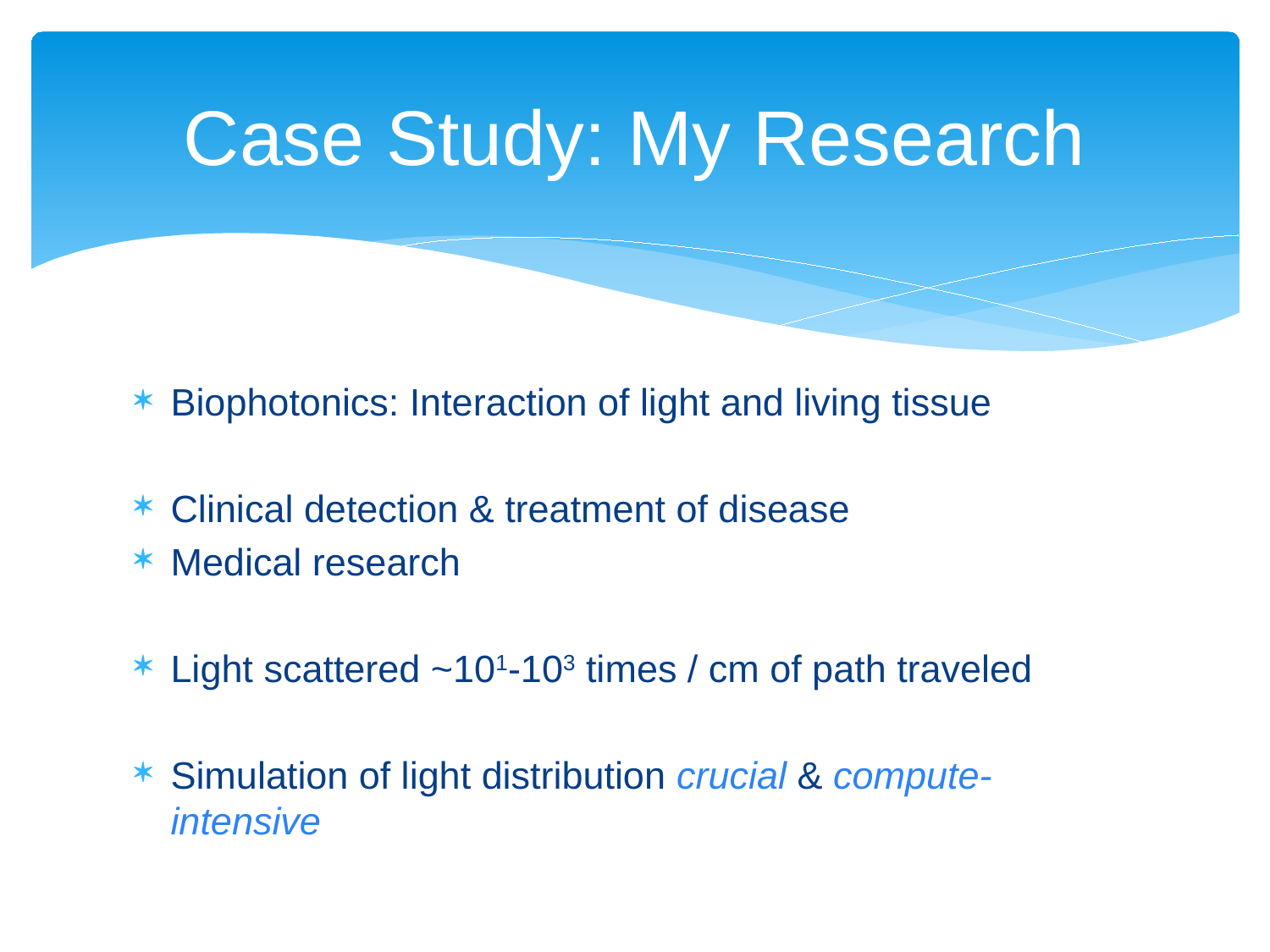

# Case Study: My Research
Biophotonics: Interaction of light and living tissue

Clinical detection & treatment of disease
Medical research

Light scattered ~101-103 times / cm of path traveled

Simulation of light distribution crucial & compute-intensive